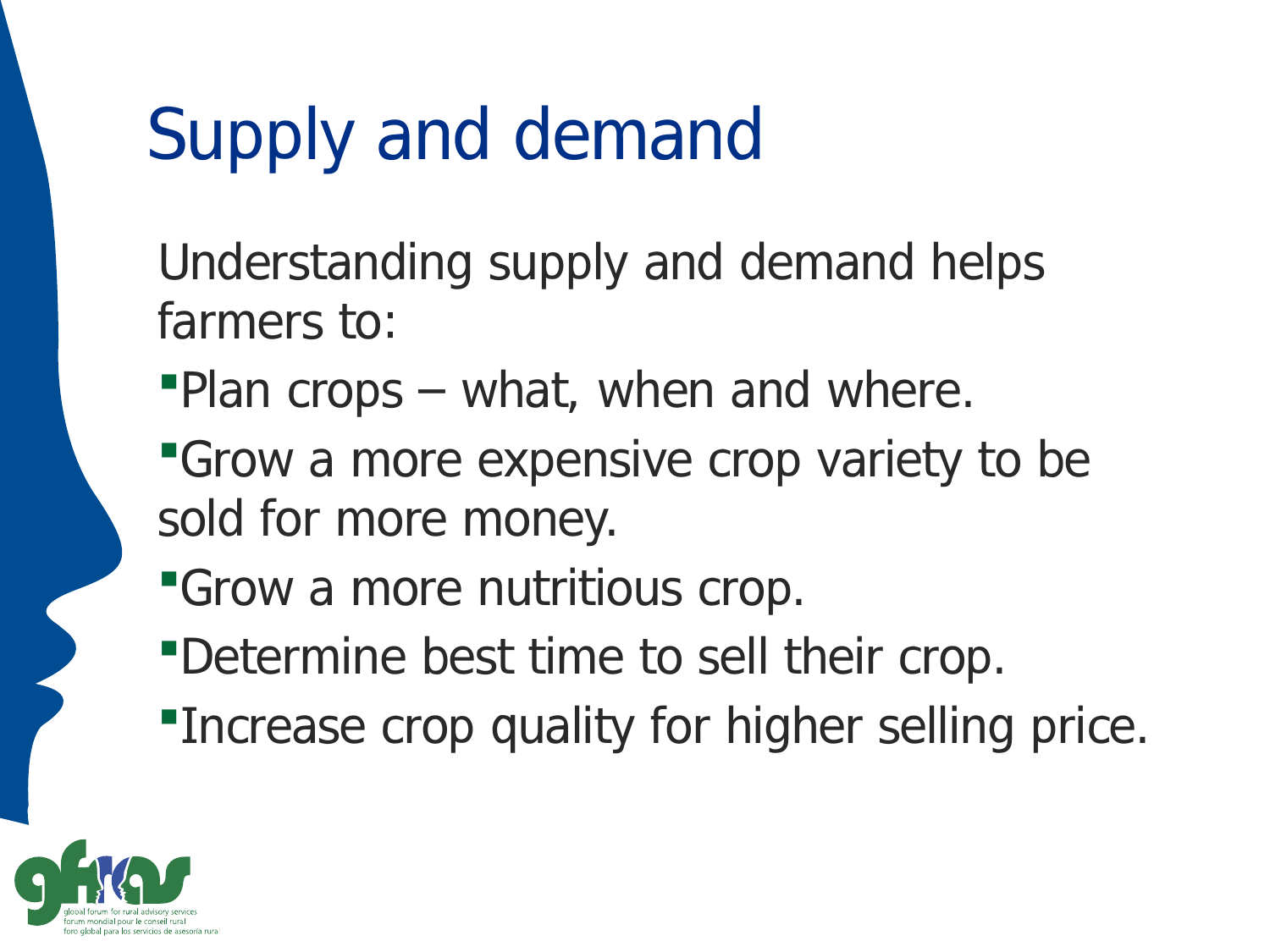

# Supply and demand
Understanding supply and demand helps farmers to:
Plan crops – what, when and where.
Grow a more expensive crop variety to be 	sold for more money.
Grow a more nutritious crop.
Determine best time to sell their crop.
Increase crop quality for higher selling price.